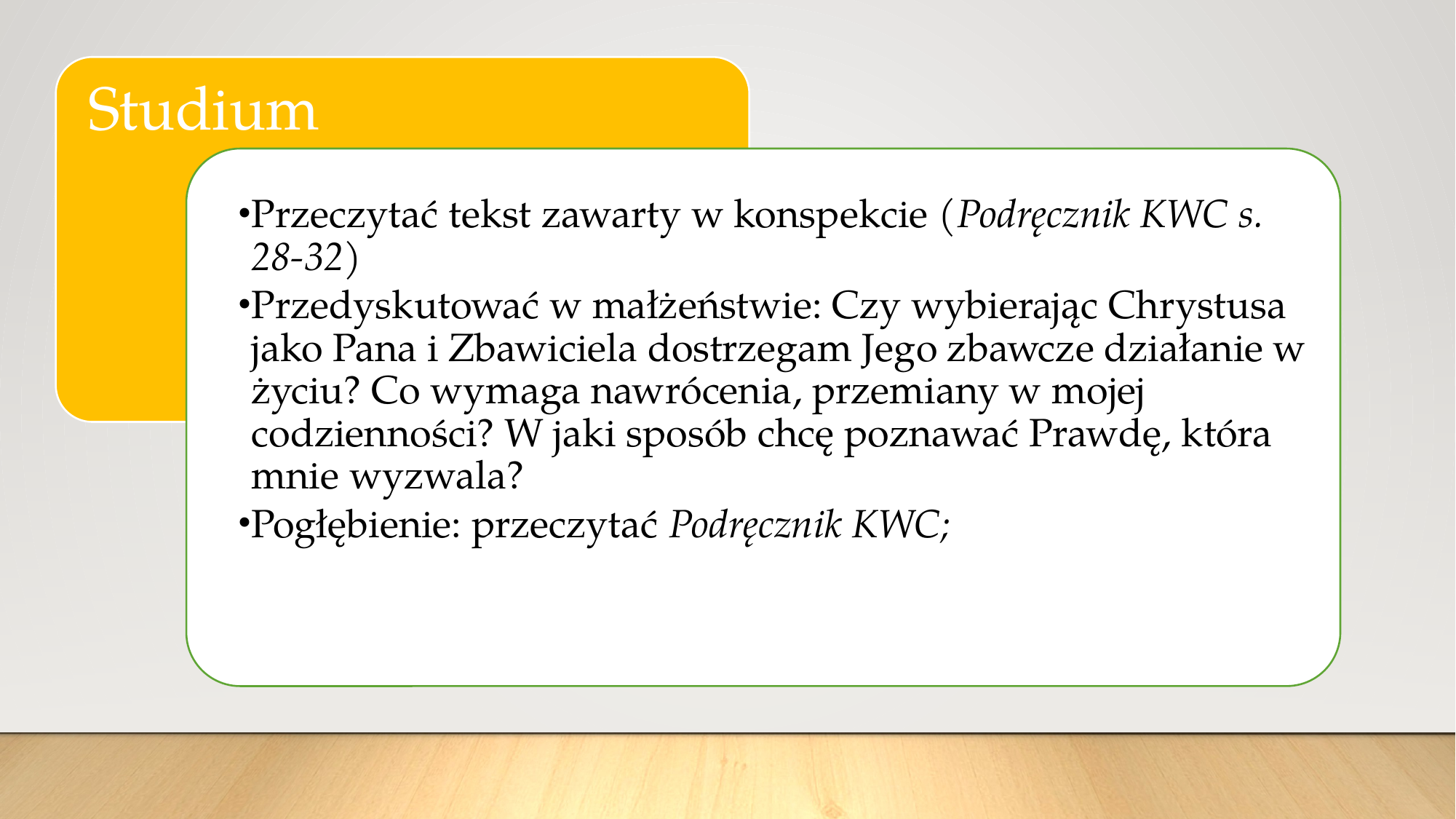

Studium

Przeczytać tekst zawarty w konspekcie (Podręcznik KWC s. 28-32)
Przedyskutować w małżeństwie: Czy wybierając Chrystusa jako Pana i Zbawiciela dostrzegam Jego zbawcze działanie w życiu? Co wymaga nawrócenia, przemiany w mojej codzienności? W jaki sposób chcę poznawać Prawdę, która mnie wyzwala?
Pogłębienie: przeczytać Podręcznik KWC;